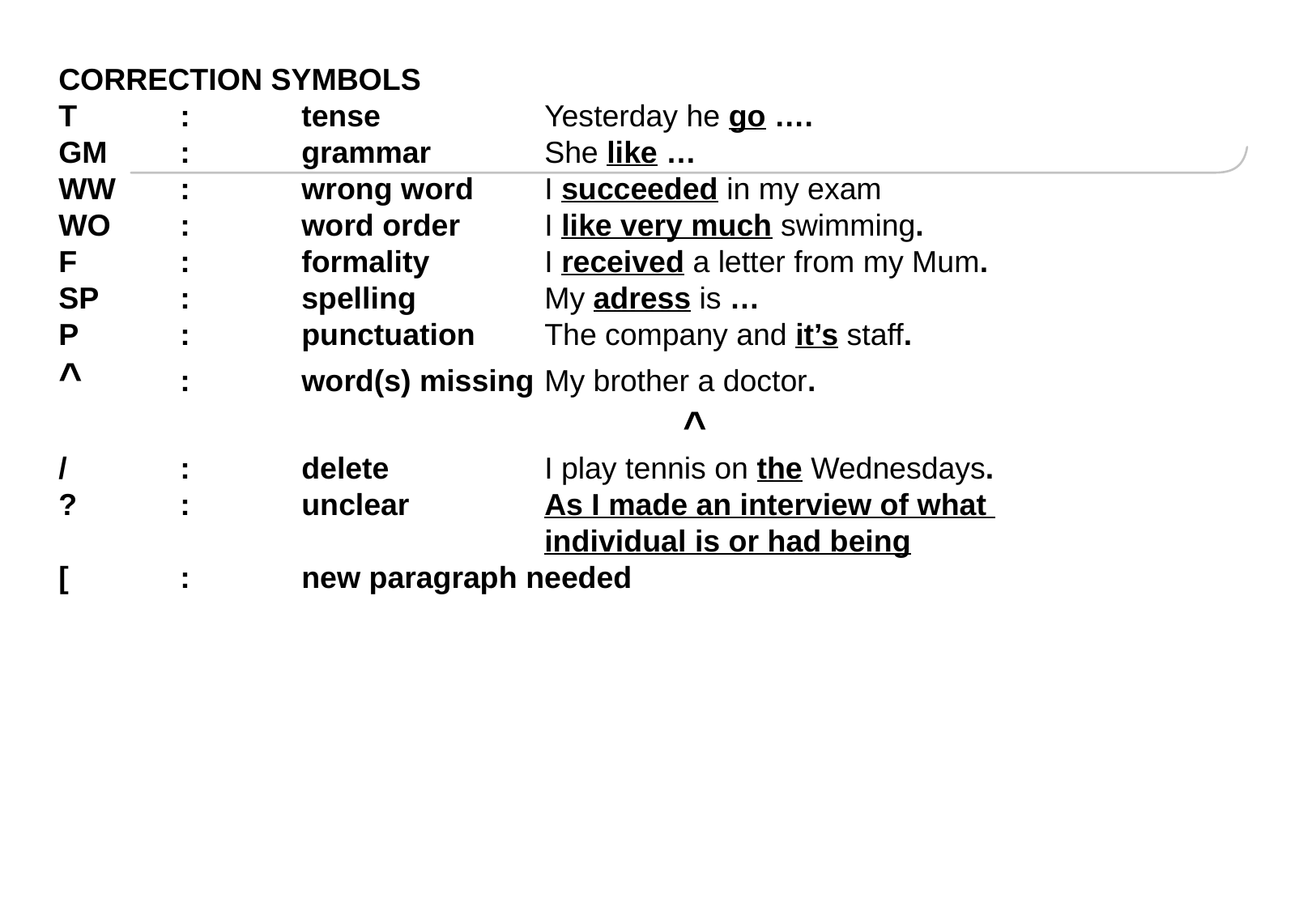

CORRECTION SYMBOLS
T 	: 	tense		Yesterday he go ….
GM	:	grammar	She like …
WW	:	wrong word	I succeeded in my exam
WO	: 	word order	I like very much swimming.
F	: 	formality	I received a letter from my Mum.
SP 	: 	spelling		My adress is …
P	:	punctuation	The company and it’s staff.
^	: 	word(s) missing	My brother a doctor.
					  ^
/	:	delete		I play tennis on the Wednesdays.
?	: 	unclear		As I made an interview of what
				individual is or had being
[	:	new paragraph needed